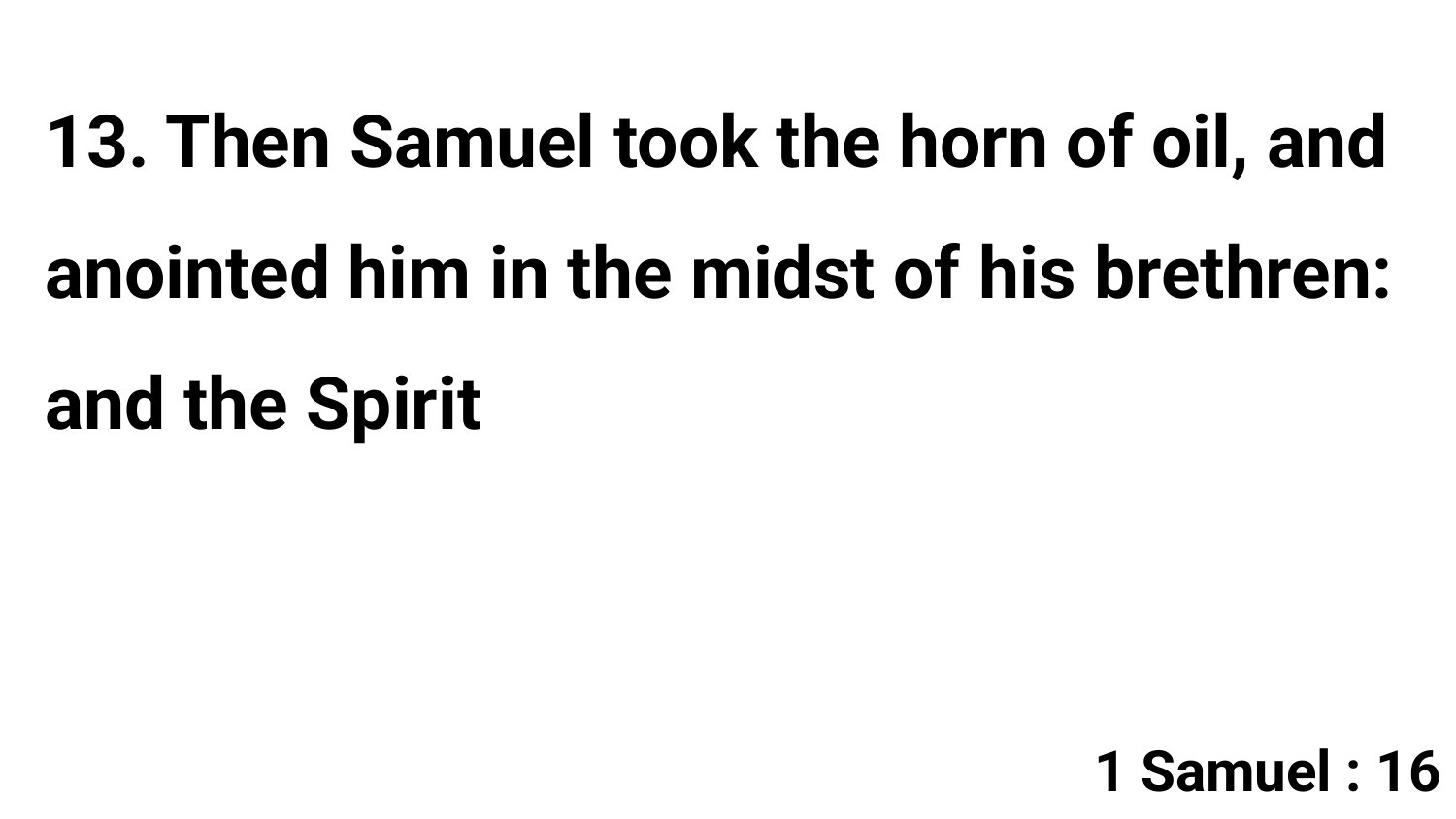

13. Then Samuel took the horn of oil, and anointed him in the midst of his brethren: and the Spirit
1 Samuel : 16